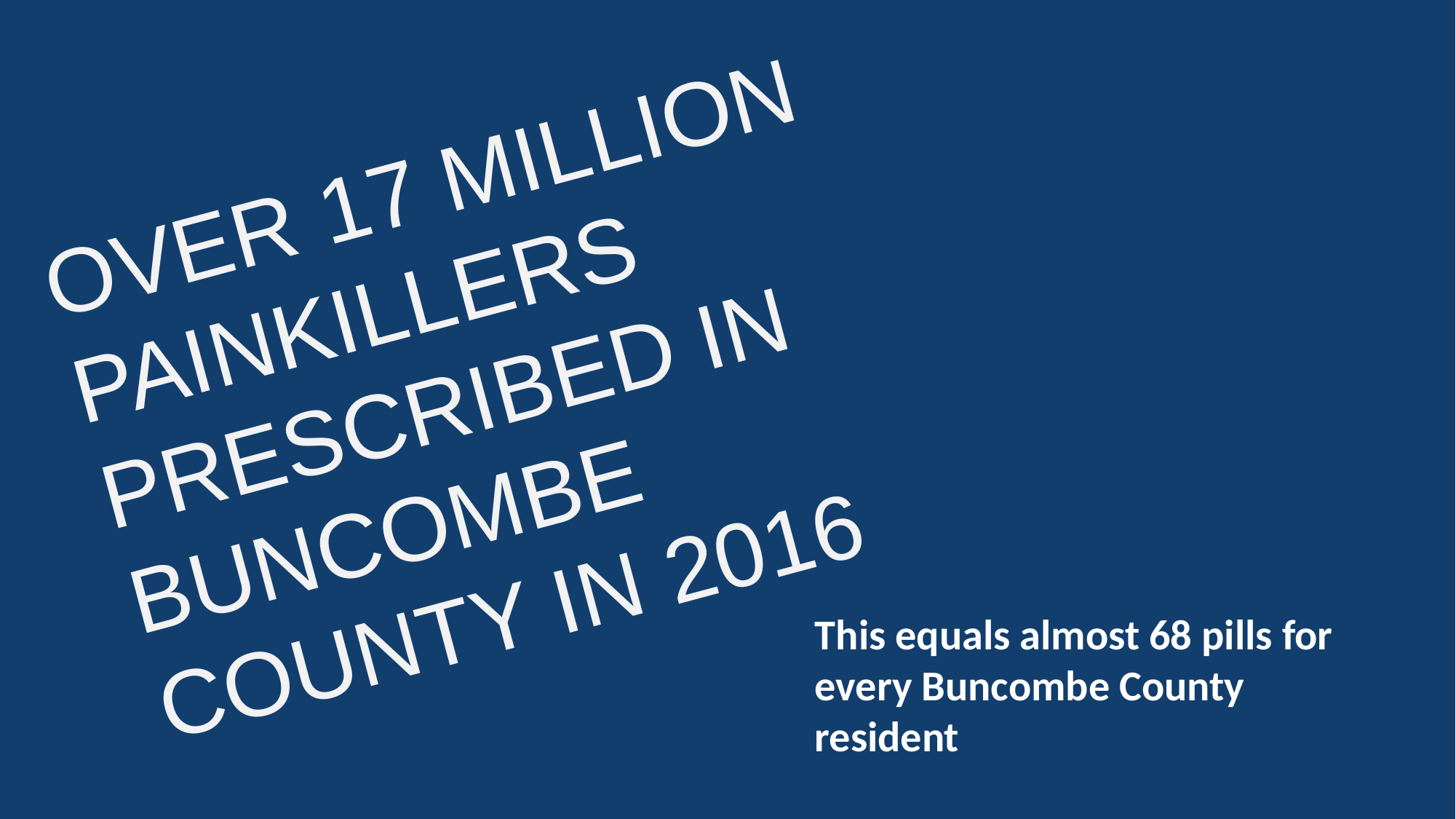

OVER 17 MILLION PAINKILLERS PRESCRIBED IN BUNCOMBE COUNTY IN 2016
This equals almost 68 pills for every Buncombe County resident